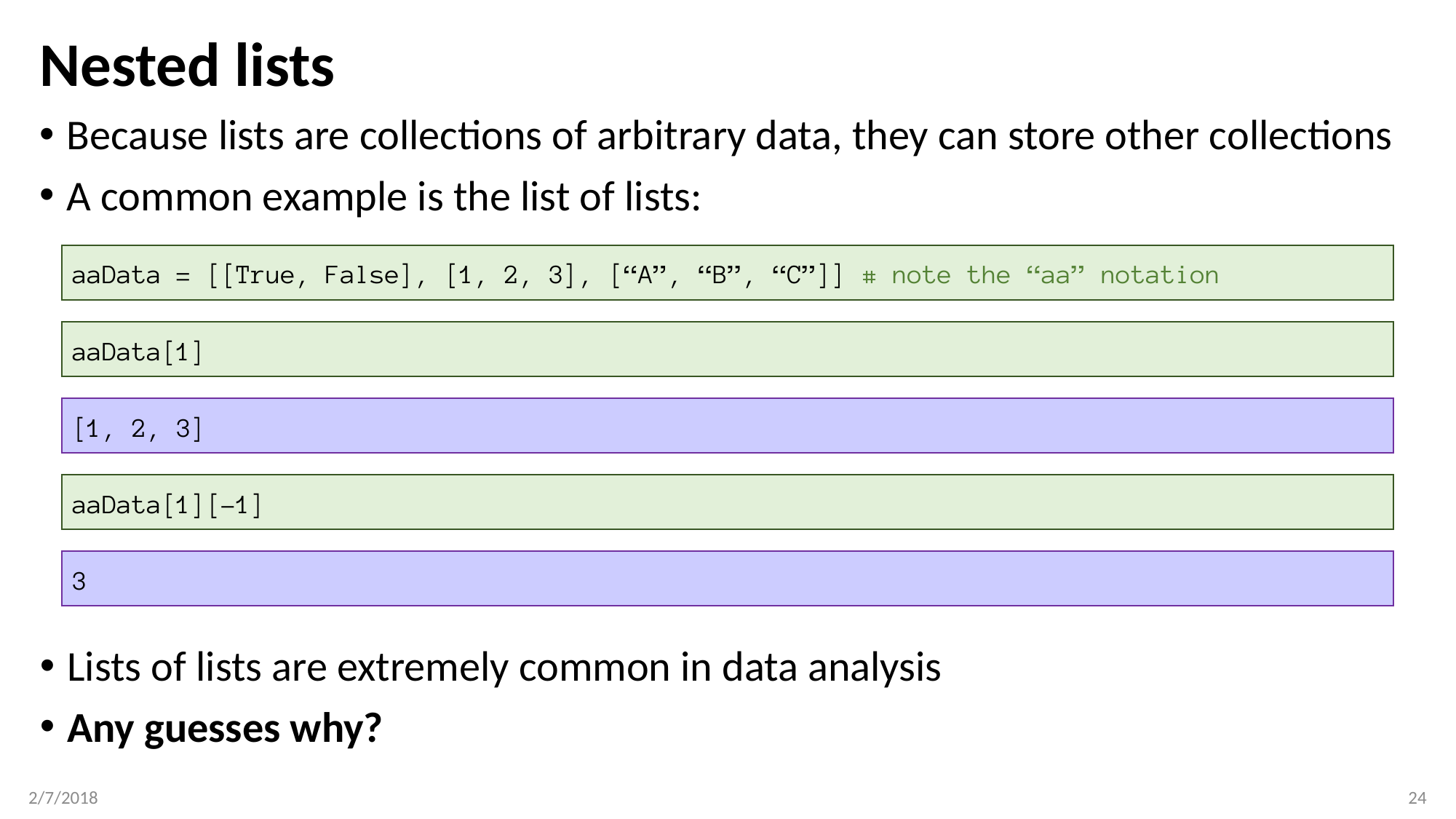

# Nested lists
Because lists are collections of arbitrary data, they can store other collections
A common example is the list of lists:
aaData = [[True, False], [1, 2, 3], [“A”, “B”, “C”]] # note the “aa” notation
aaData[1]
[1, 2, 3]
aaData[1][-1]
3
Lists of lists are extremely common in data analysis
Any guesses why?
2/7/2018
24